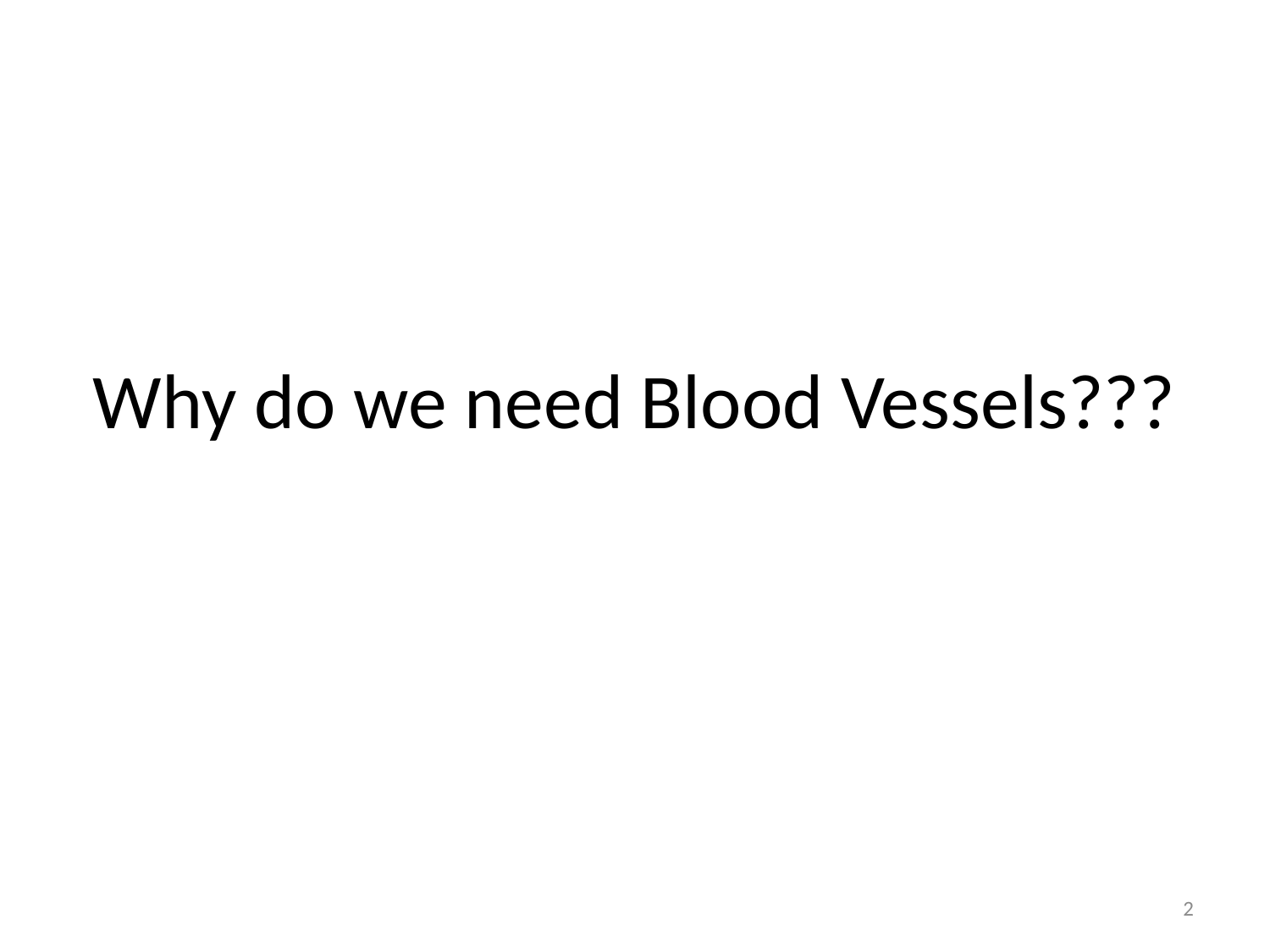

# Why do we need Blood Vessels???
2